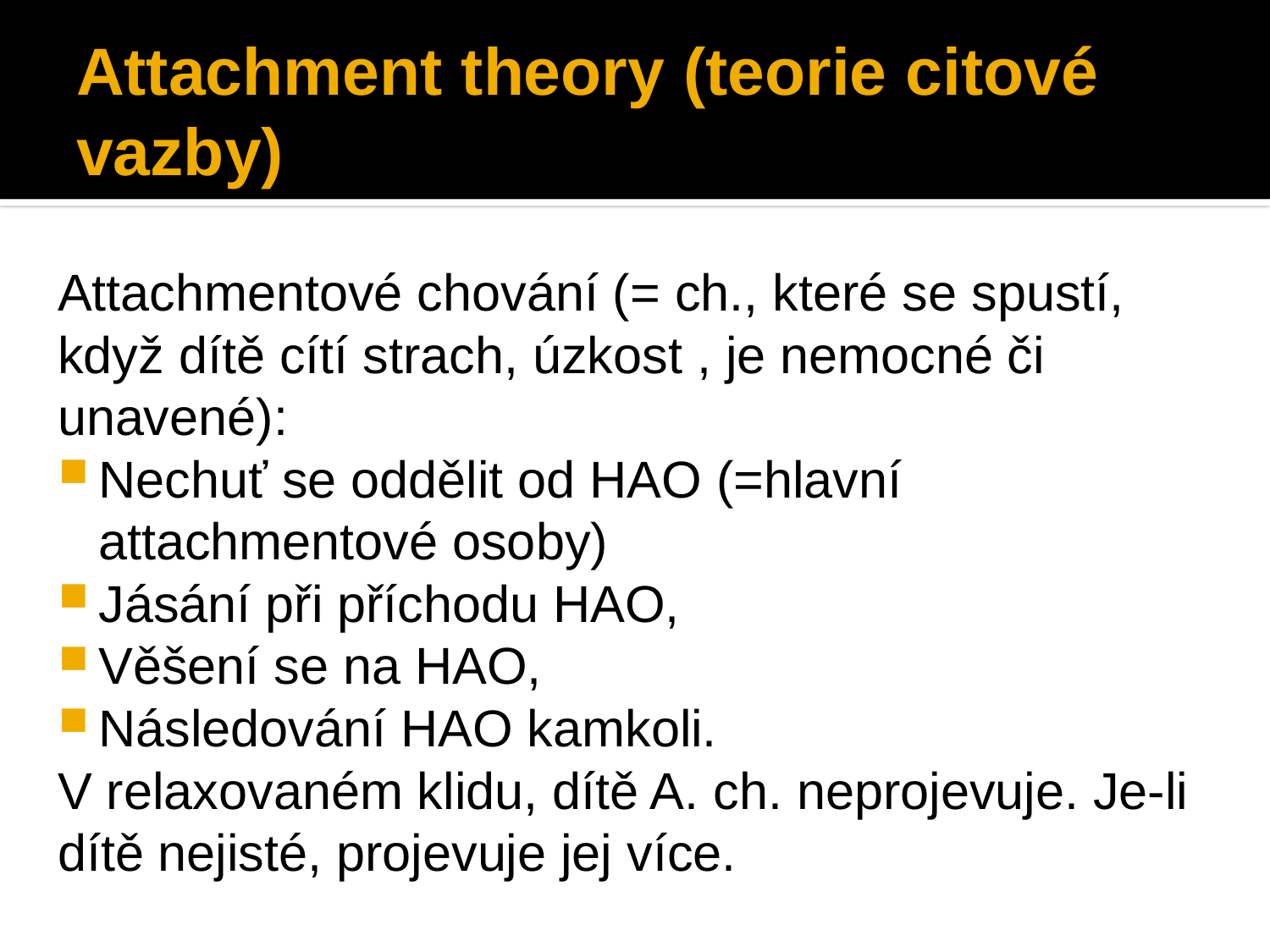

# Attachment theory (teorie citové vazby)
Attachmentové chování (= ch., které se spustí, když dítě cítí strach, úzkost , je nemocné či unavené):
Nechuť se oddělit od HAO (=hlavní attachmentové osoby)
Jásání při příchodu HAO,
Věšení se na HAO,
Následování HAO kamkoli.
V relaxovaném klidu, dítě A. ch. neprojevuje. Je-li dítě nejisté, projevuje jej více.